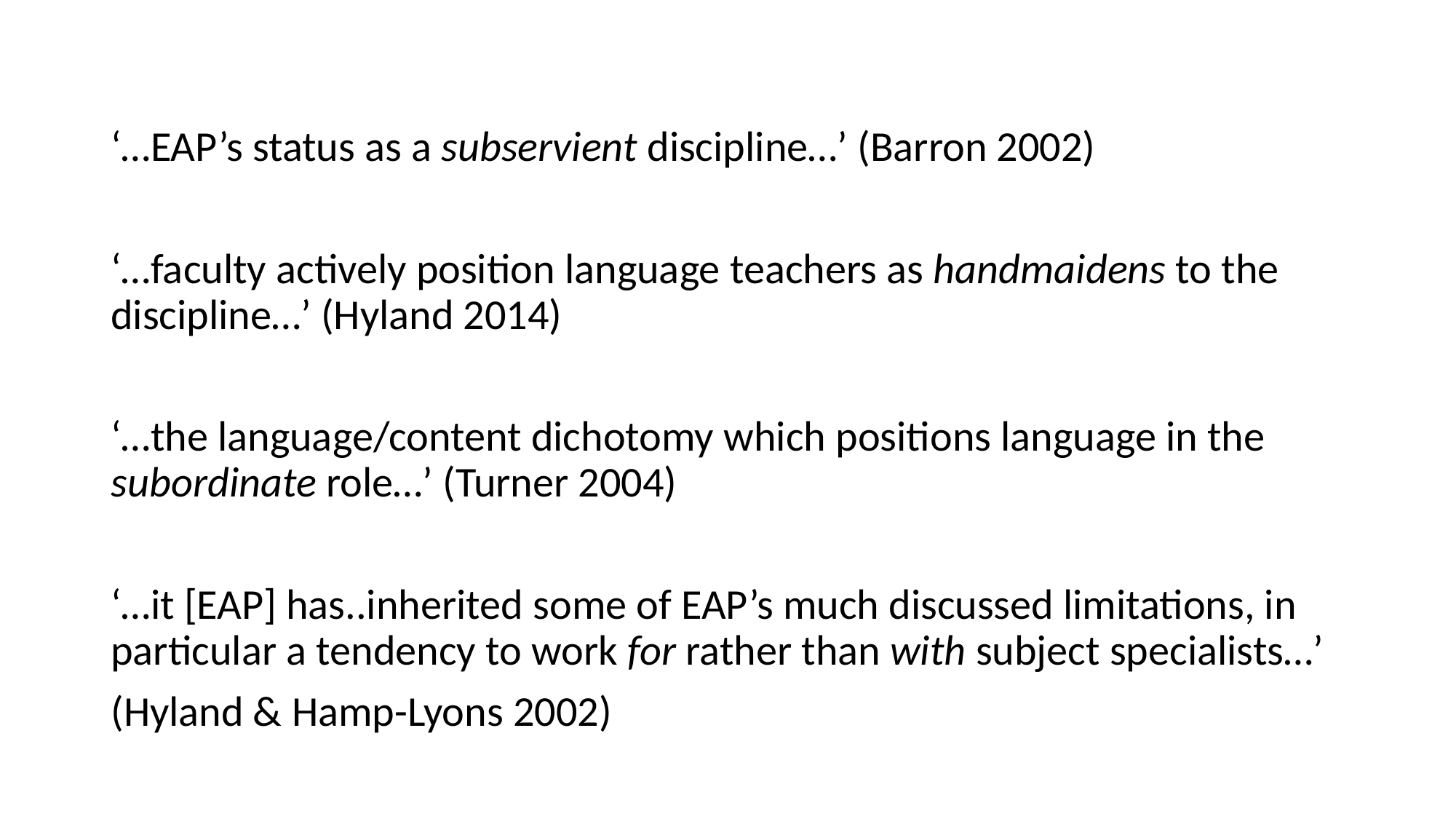

#
‘…EAP’s status as a subservient discipline…’ (Barron 2002)

‘…faculty actively position language teachers as handmaidens to the discipline…’ (Hyland 2014)

‘…the language/content dichotomy which positions language in the subordinate role…’ (Turner 2004)

‘…it [EAP] has..inherited some of EAP’s much discussed limitations, in particular a tendency to work for rather than with subject specialists…’
(Hyland & Hamp-Lyons 2002)